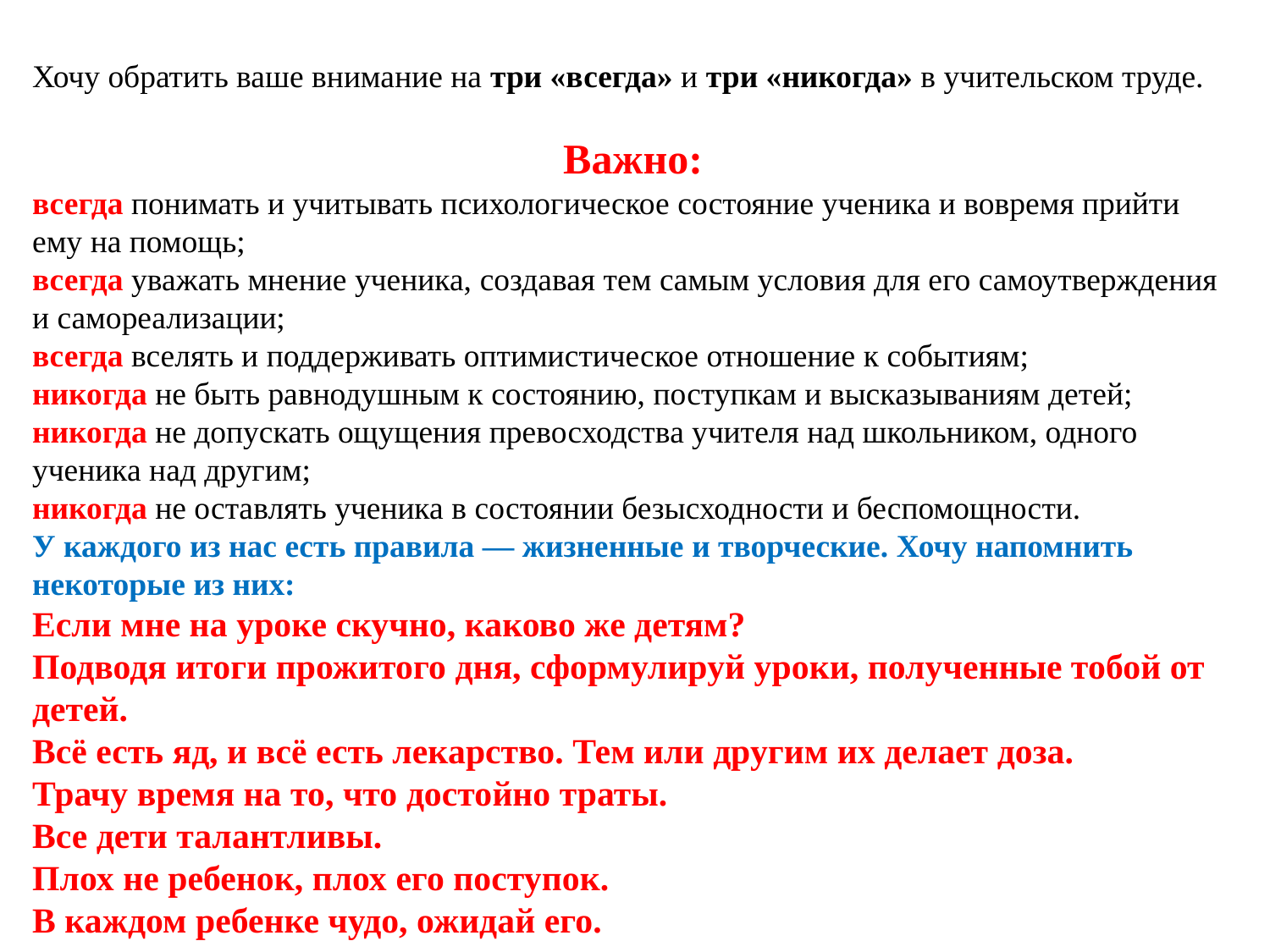

Хочу обратить ваше внимание на три «всегда» и три «никогда» в учительском труде.
                                                                  Важно:
всегда понимать и учитывать психологическое состояние ученика и вовремя прийти ему на помощь;
всегда уважать мнение ученика, создавая тем самым условия для его самоутверждения и самореализации;
всегда вселять и поддерживать оптимистическое отношение к событиям;
никогда не быть равнодушным к состоянию, поступкам и высказываниям детей;
никогда не допускать ощущения превосходства учителя над школьником, одного ученика над другим;
никогда не оставлять ученика в состоянии безысходности и беспомощности.
У каждого из нас есть правила — жизненные и творческие. Хочу напомнить некоторые из них:
Если мне на уроке скучно, каково же детям?
Подводя итоги прожитого дня, сформулируй уроки, полученные тобой от детей.
Всё есть яд, и всё есть лекарство. Тем или другим их делает доза.
Трачу время на то, что достойно траты.
Все дети талантливы.
Плох не ребенок, плох его поступок.
В каждом ребенке чудо, ожидай его.